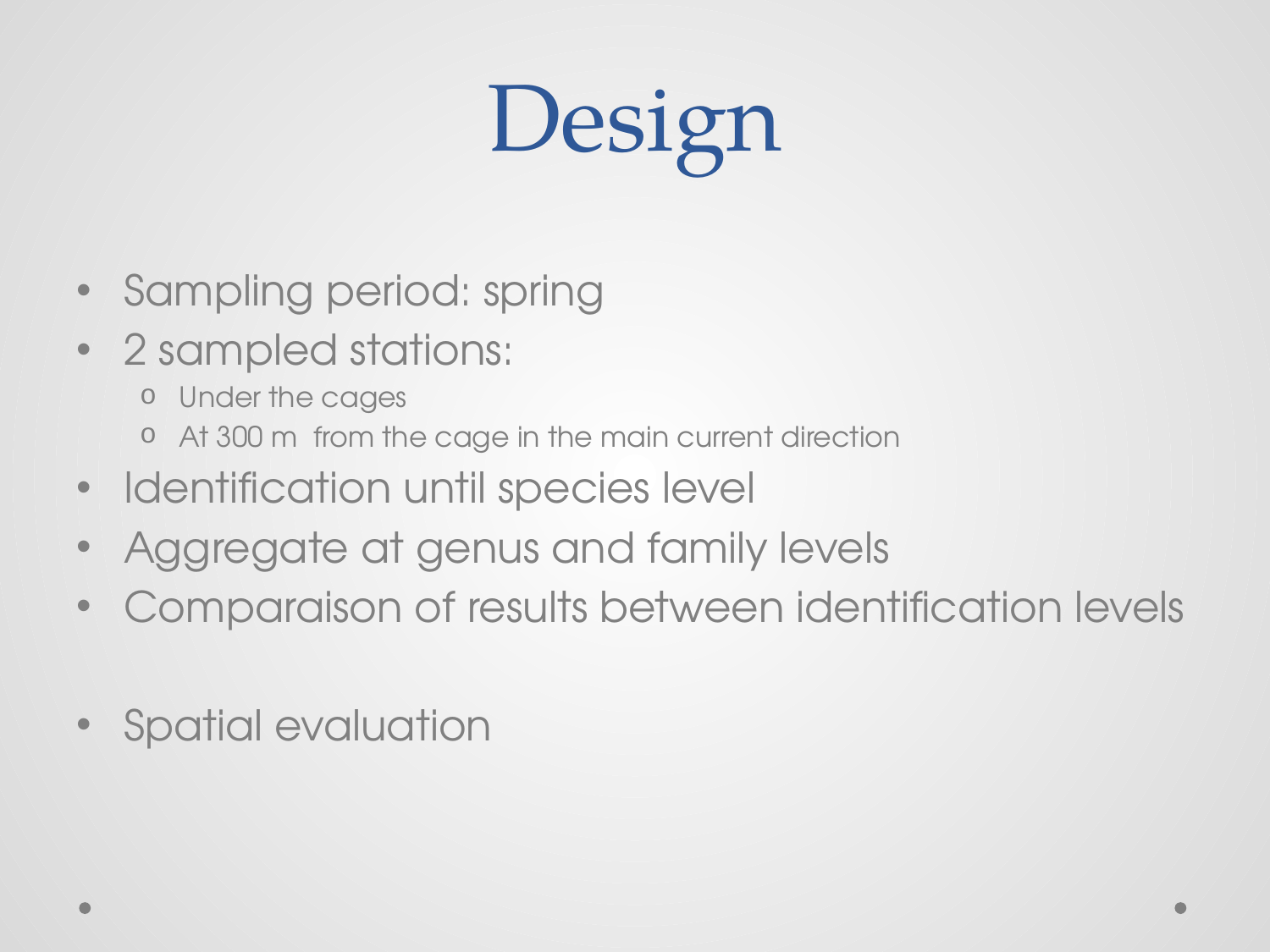

# Design
Sampling period: spring
2 sampled stations:
Under the cages
At 300 m  from the cage in the main current direction
Identification until species level
Aggregate at genus and family levels
Comparaison of results between identification levels

Spatial evaluation